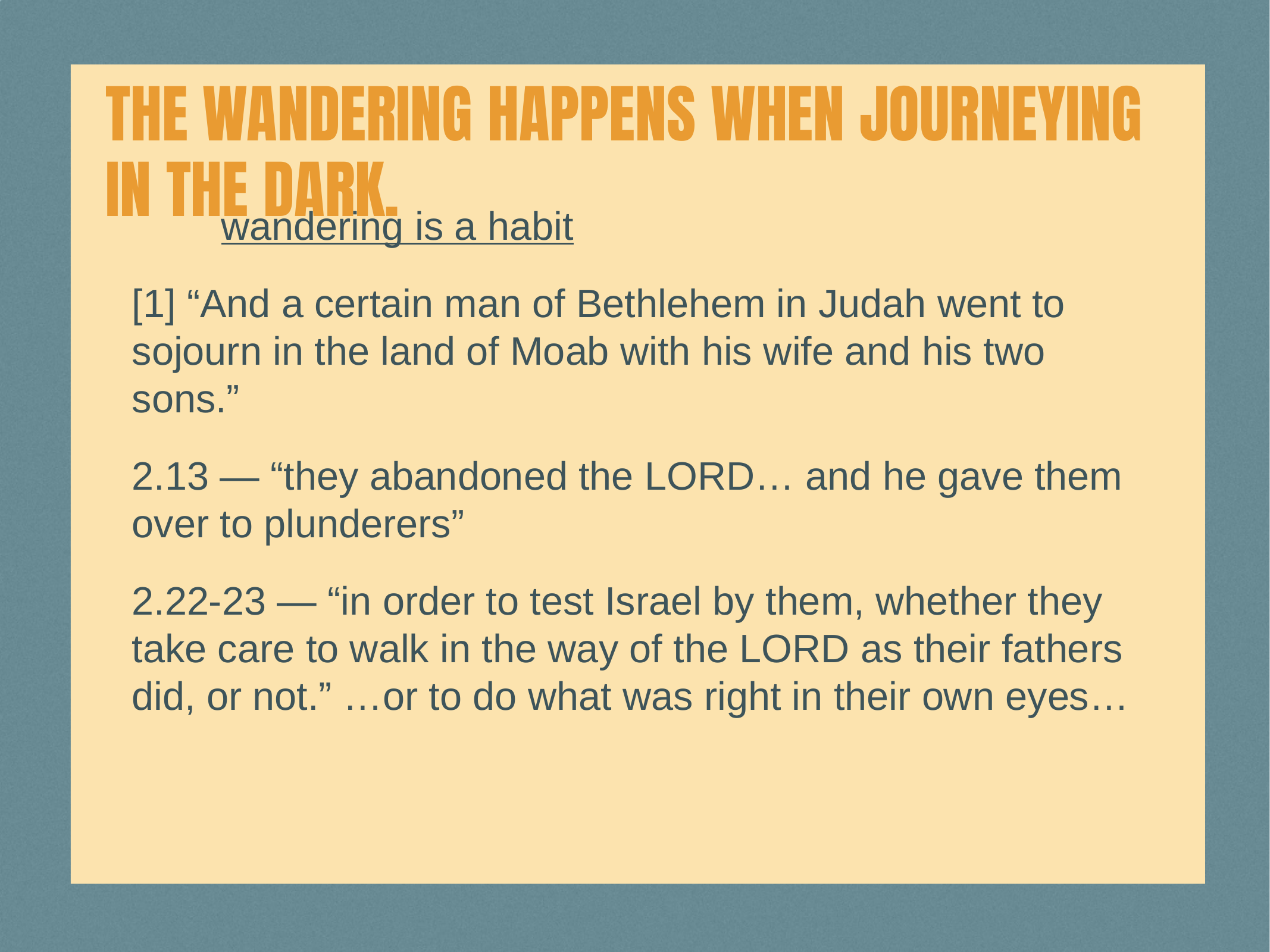

# The wandering happens when journeying in the dark.
	wandering is a habit
[1] “And a certain man of Bethlehem in Judah went to sojourn in the land of Moab with his wife and his two sons.”
2.13 — “they abandoned the LORD… and he gave them over to plunderers”
2.22-23 — “in order to test Israel by them, whether they take care to walk in the way of the LORD as their fathers did, or not.” …or to do what was right in their own eyes…